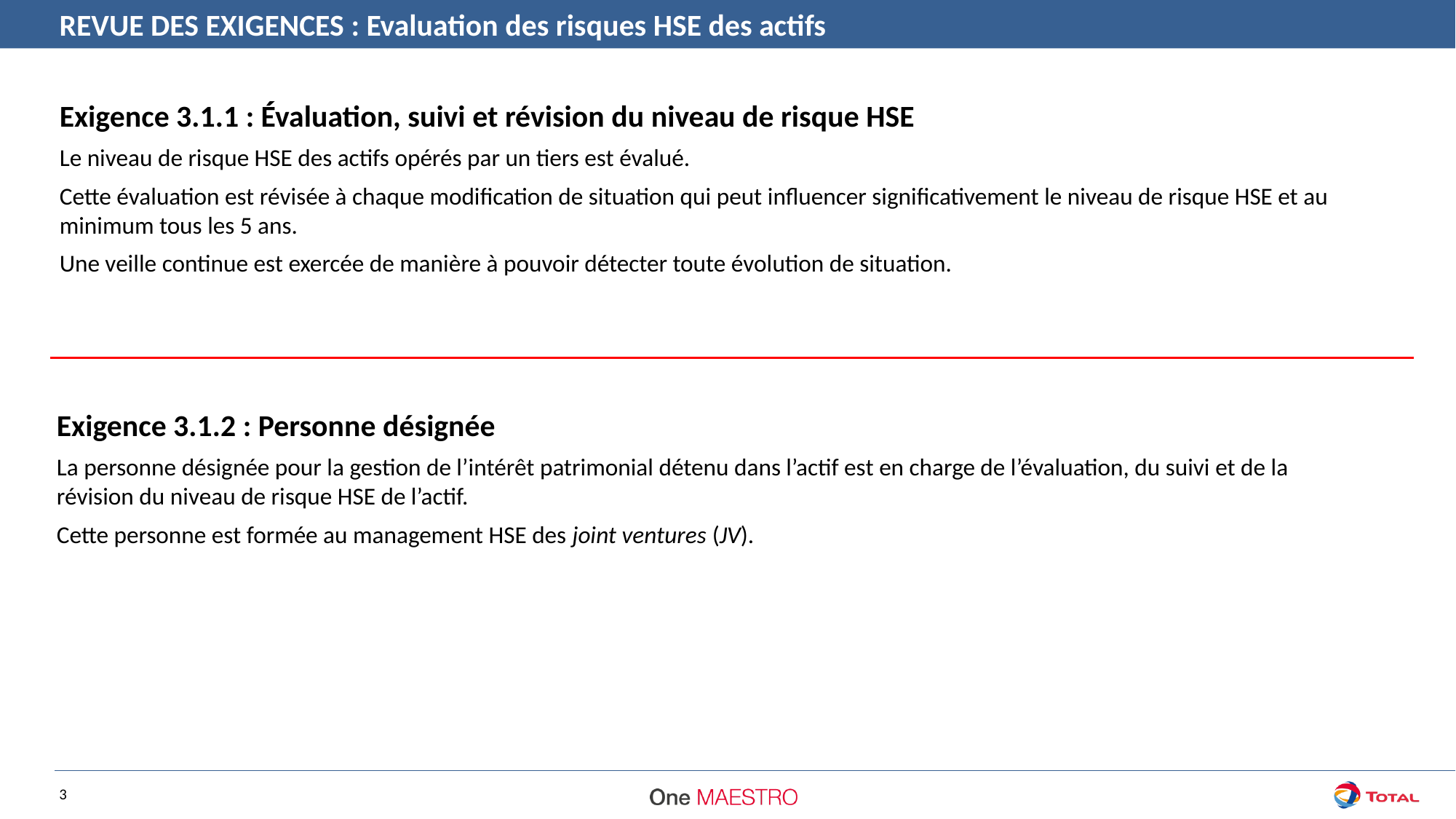

REVUE DES EXIGENCES : Evaluation des risques HSE des actifs
Exigence 3.1.1 : Évaluation, suivi et révision du niveau de risque HSE
Le niveau de risque HSE des actifs opérés par un tiers est évalué.
Cette évaluation est révisée à chaque modification de situation qui peut influencer significativement le niveau de risque HSE et au minimum tous les 5 ans.
Une veille continue est exercée de manière à pouvoir détecter toute évolution de situation.
Exigence 3.1.2 : Personne désignée
La personne désignée pour la gestion de l’intérêt patrimonial détenu dans l’actif est en charge de l’évaluation, du suivi et de la révision du niveau de risque HSE de l’actif.
Cette personne est formée au management HSE des joint ventures (JV).